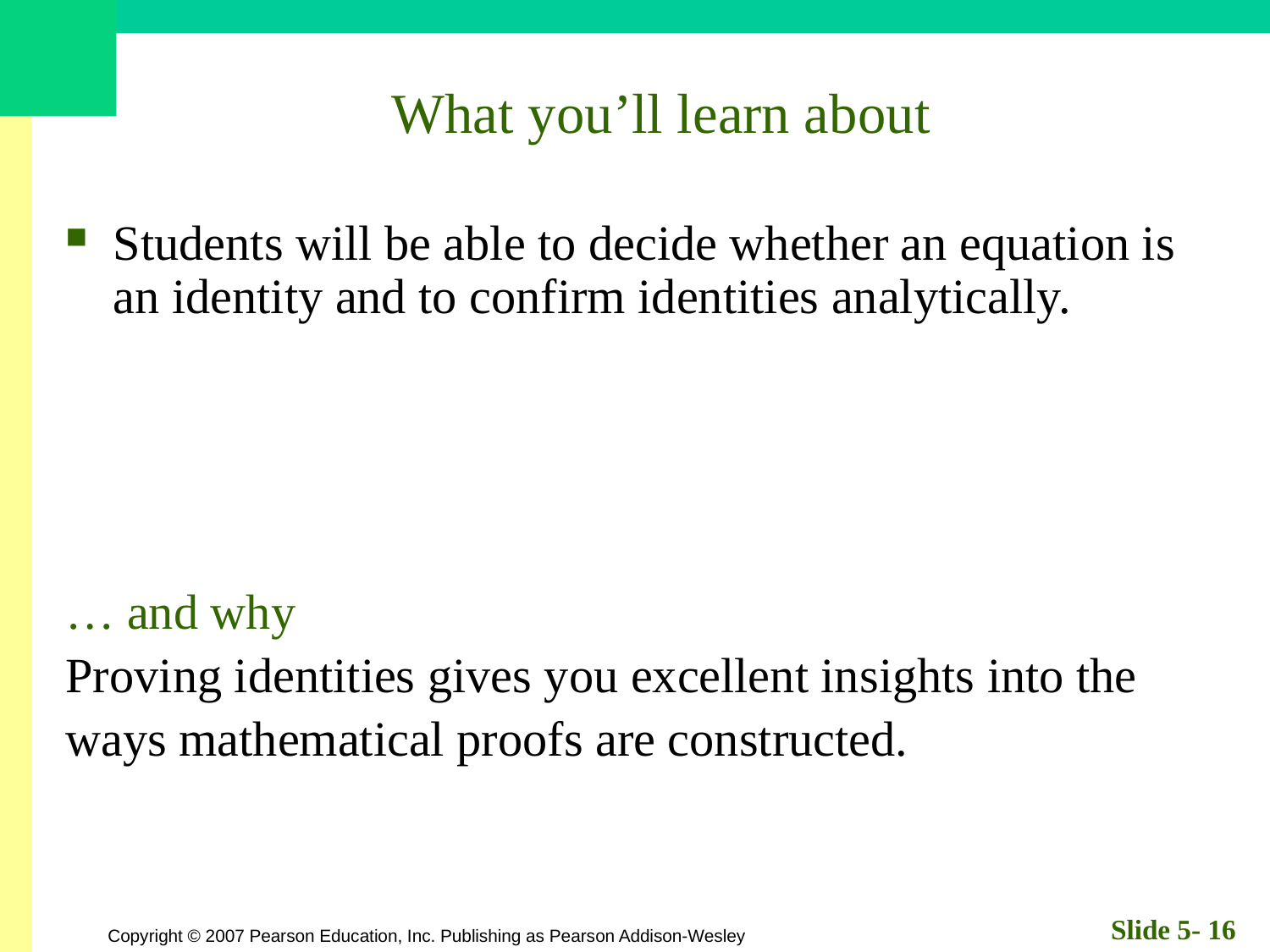

# What you’ll learn about
Students will be able to decide whether an equation is an identity and to confirm identities analytically.

… and why
Proving identities gives you excellent insights into the
ways mathematical proofs are constructed.
Slide 5- 16